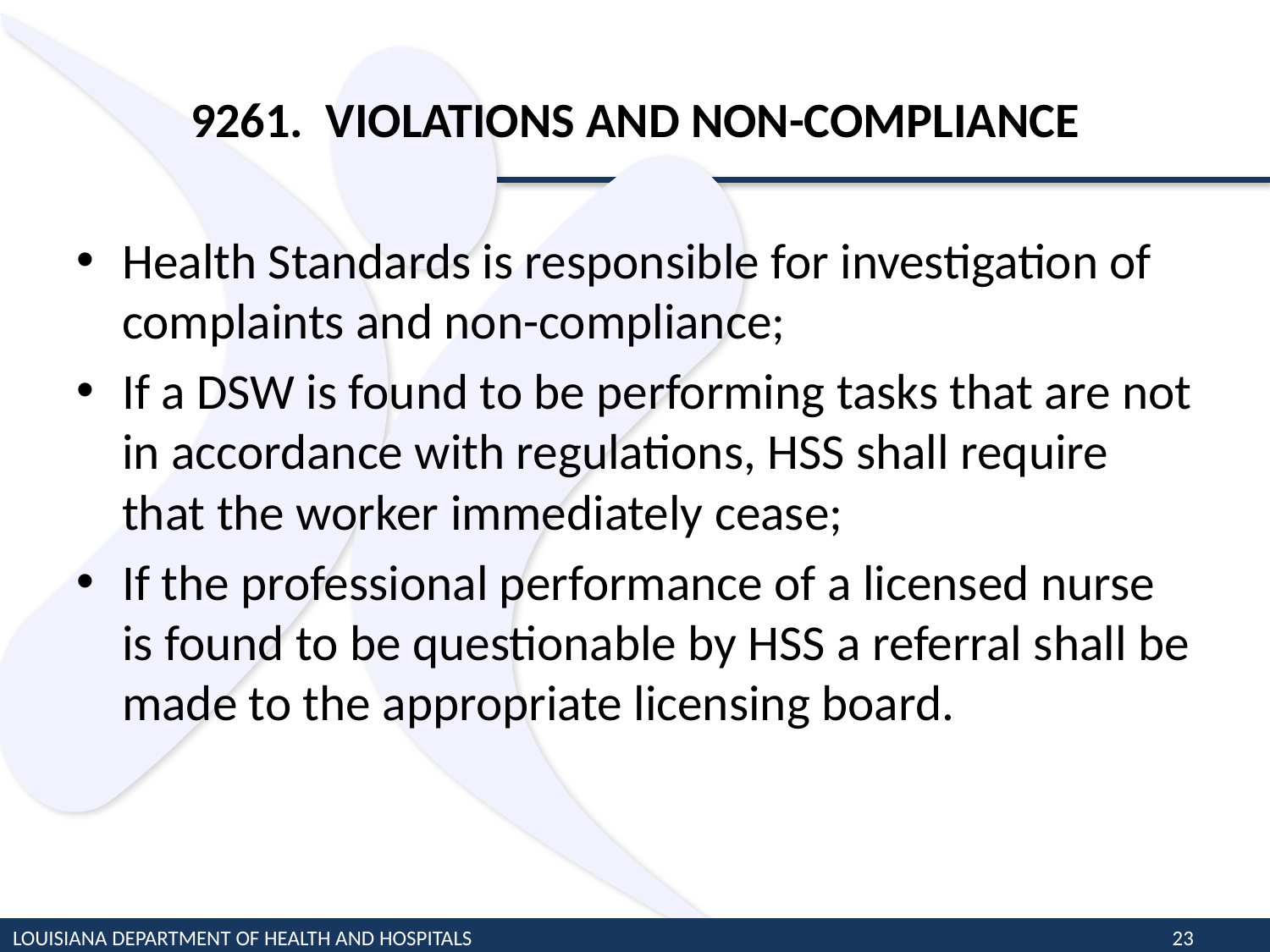

# 9261.  VIOLATIONS AND NON-COMPLIANCE
Health Standards is responsible for investigation of complaints and non-compliance;
If a DSW is found to be performing tasks that are not in accordance with regulations, HSS shall require that the worker immediately cease;
If the professional performance of a licensed nurse is found to be questionable by HSS a referral shall be made to the appropriate licensing board.
LOUISIANA DEPARTMENT OF HEALTH AND HOSPITALS
23